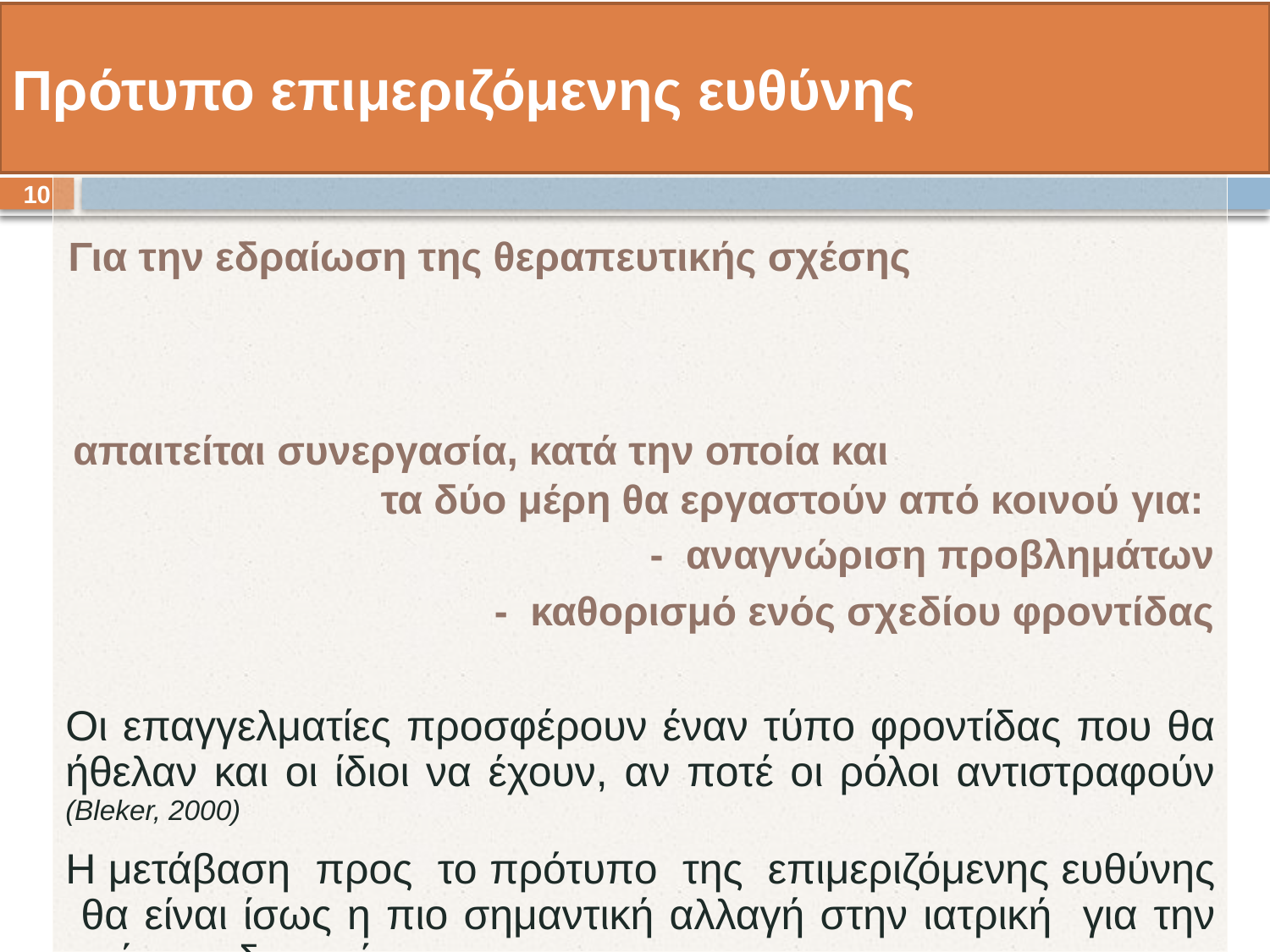

Πρότυπο επιμεριζόμενης ευθύνης

Για την εδραίωση της θεραπευτικής σχέσης
απαιτείται συνεργασία, κατά την οποία και                                                    τα δύο μέρη θα εργαστούν από κοινού για:
-  αναγνώριση προβλημάτων
-  καθορισμό ενός σχεδίου φροντίδας

Οι επαγγελματίες προσφέρουν έναν τύπο φροντίδας που θα ήθελαν και οι ίδιοι να έχουν, αν ποτέ οι ρόλοι αντιστραφούν (Bleker, 2000)
Η μετάβαση  προς  το πρότυπο  της  επιμεριζόμενης ευθύνης  θα είναι ίσως η πιο σημαντική αλλαγή στην ιατρική  για την επόμενη δεκαετία (Smith, εκδότης British Medical Journal, 1999)
10